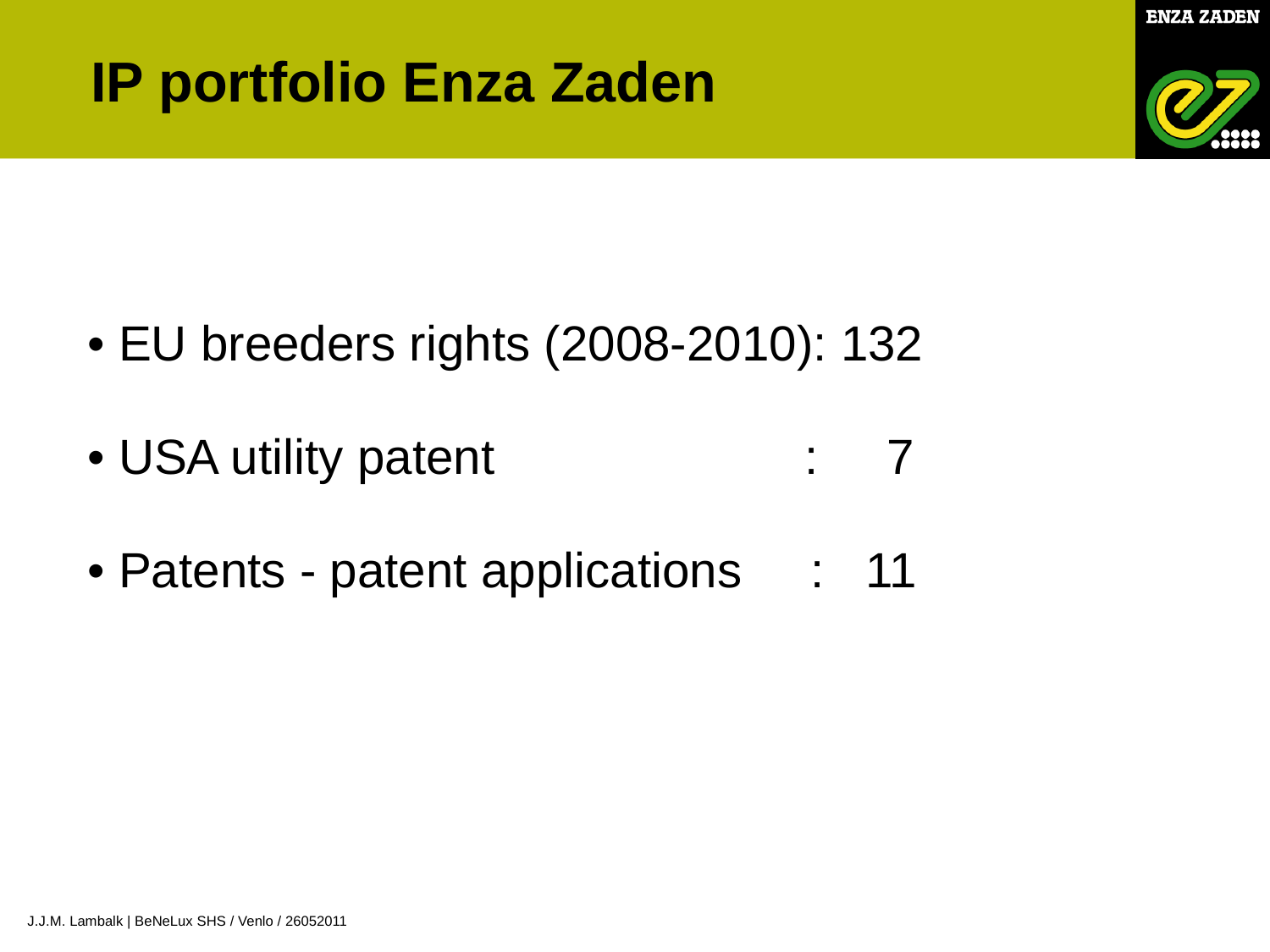

IP portfolio Enza Zaden
• EU breeders rights (2008-2010): 132
• USA utility patent		      :     7
• Patents - patent applications     :   11
J.J.M. Lambalk | BeNeLux SHS / Venlo / 26052011